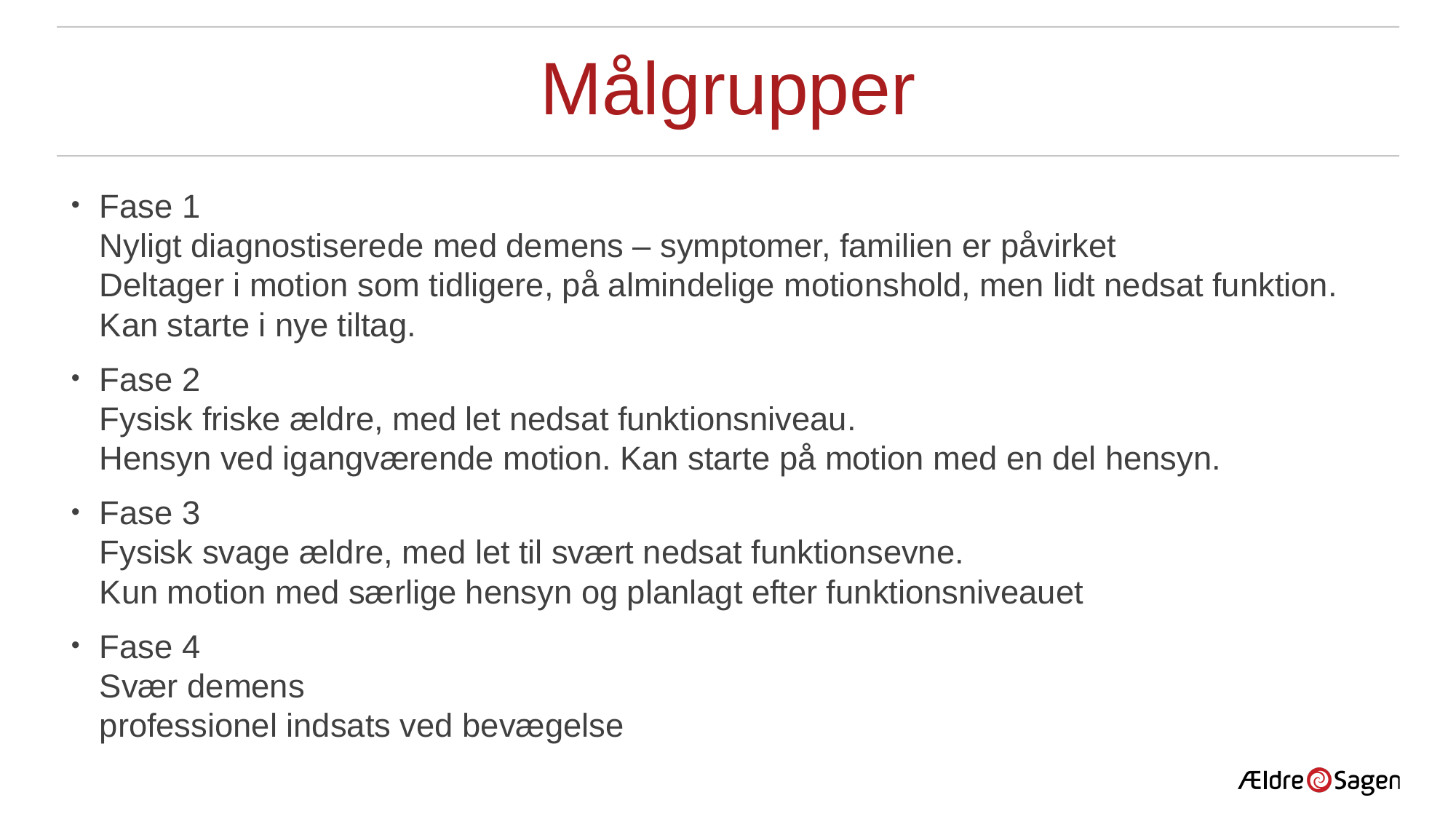

# Målgrupper
Fase 1
Nyligt diagnostiserede med demens – symptomer, familien er påvirket
Deltager i motion som tidligere, på almindelige motionshold, men lidt nedsat funktion.
Kan starte i nye tiltag.
Fase 2
Fysisk friske ældre, med let nedsat funktionsniveau.
Hensyn ved igangværende motion. Kan starte på motion med en del hensyn.
Fase 3
Fysisk svage ældre, med let til svært nedsat funktionsevne.
Kun motion med særlige hensyn og planlagt efter funktionsniveauet
Fase 4
Svær demens
professionel indsats ved bevægelse